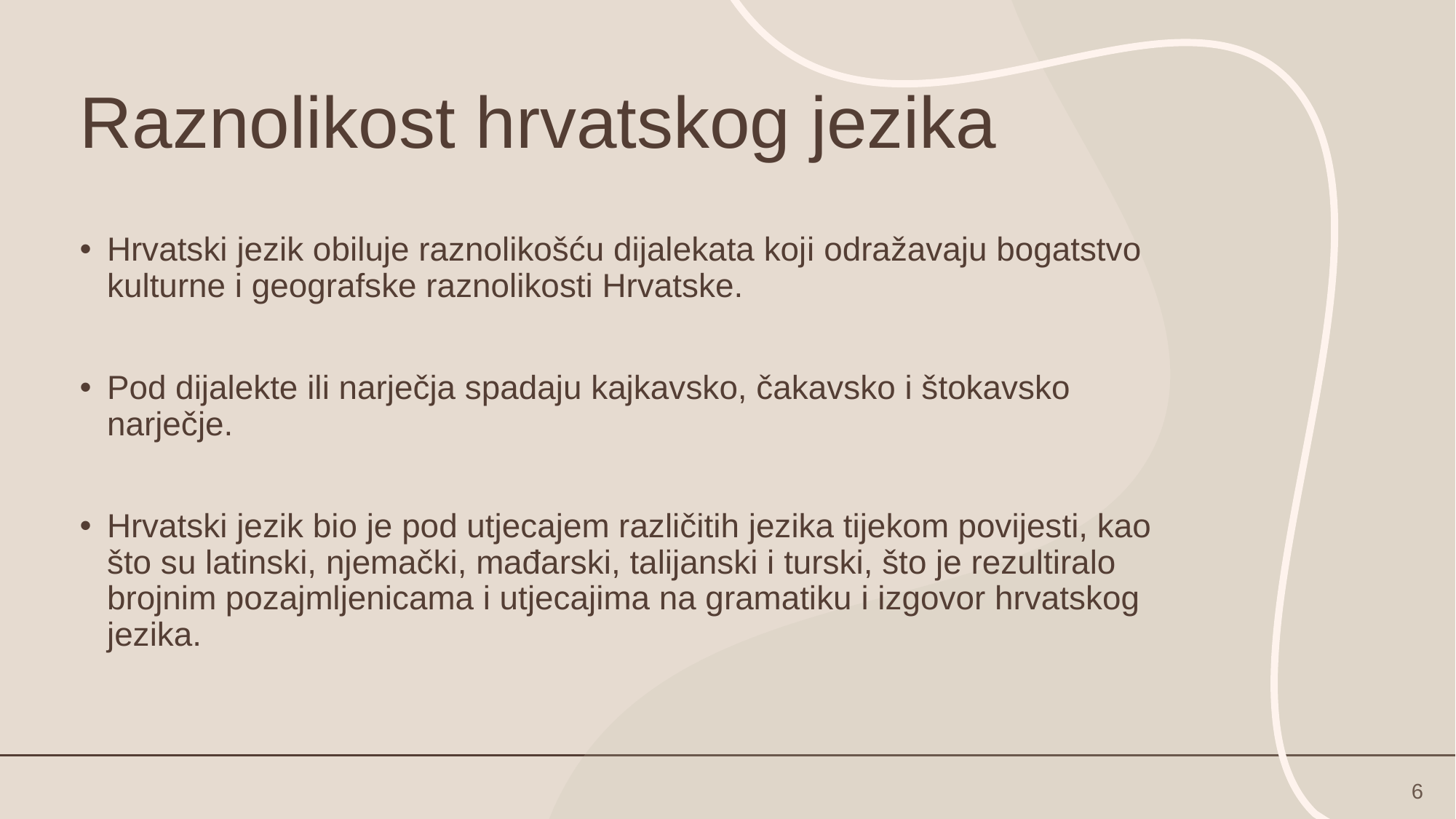

# Raznolikost hrvatskog jezika
Hrvatski jezik obiluje raznolikošću dijalekata koji odražavaju bogatstvo kulturne i geografske raznolikosti Hrvatske.

Pod dijalekte ili narječja spadaju kajkavsko, čakavsko i štokavsko narječje.

Hrvatski jezik bio je pod utjecajem različitih jezika tijekom povijesti, kao što su latinski, njemački, mađarski, talijanski i turski, što je rezultiralo brojnim pozajmljenicama i utjecajima na gramatiku i izgovor hrvatskog jezika.

6